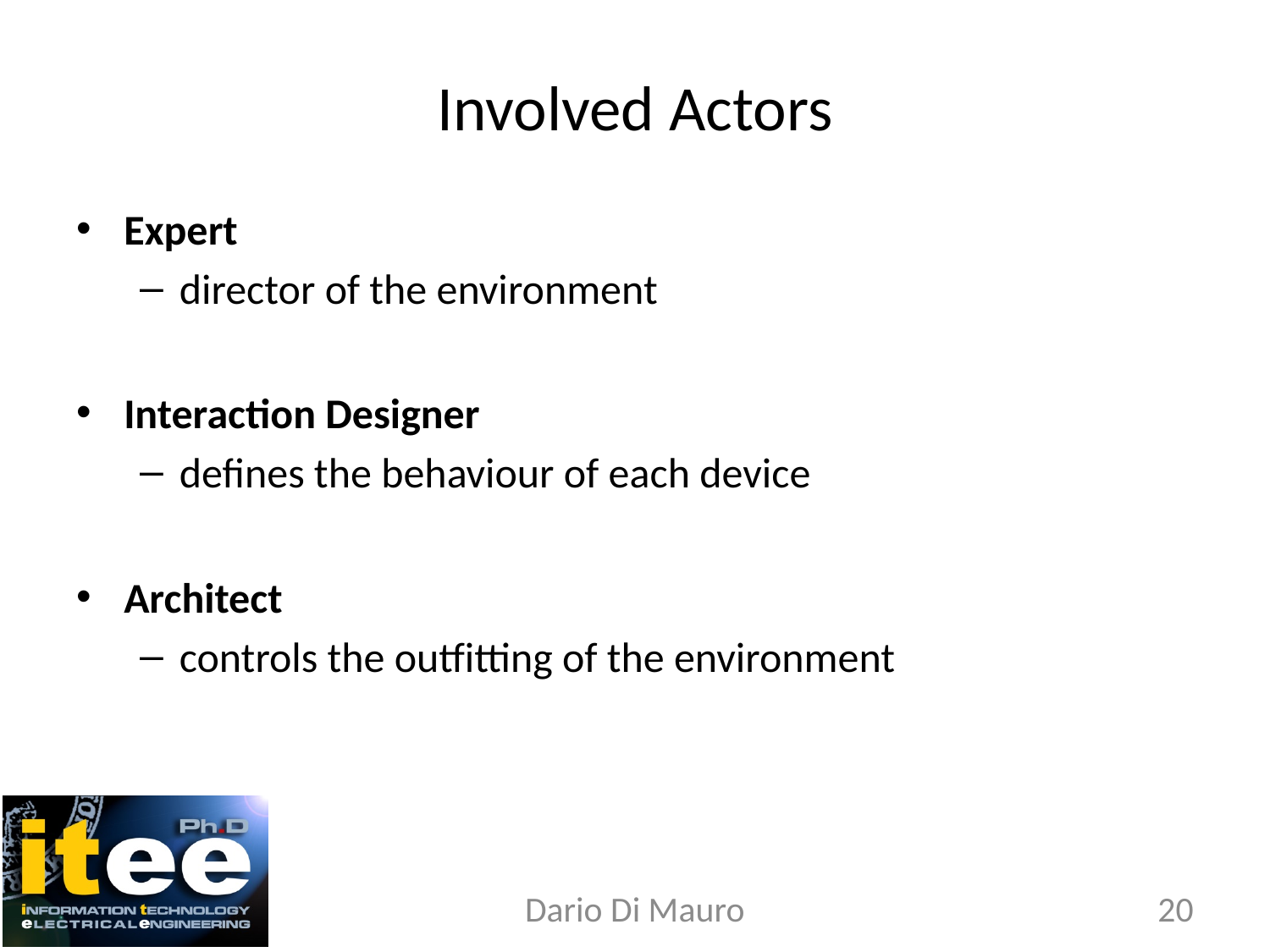

# Involved Actors
Expert
director of the environment
Interaction Designer
defines the behaviour of each device
Architect
controls the outfitting of the environment
Dario Di Mauro
20